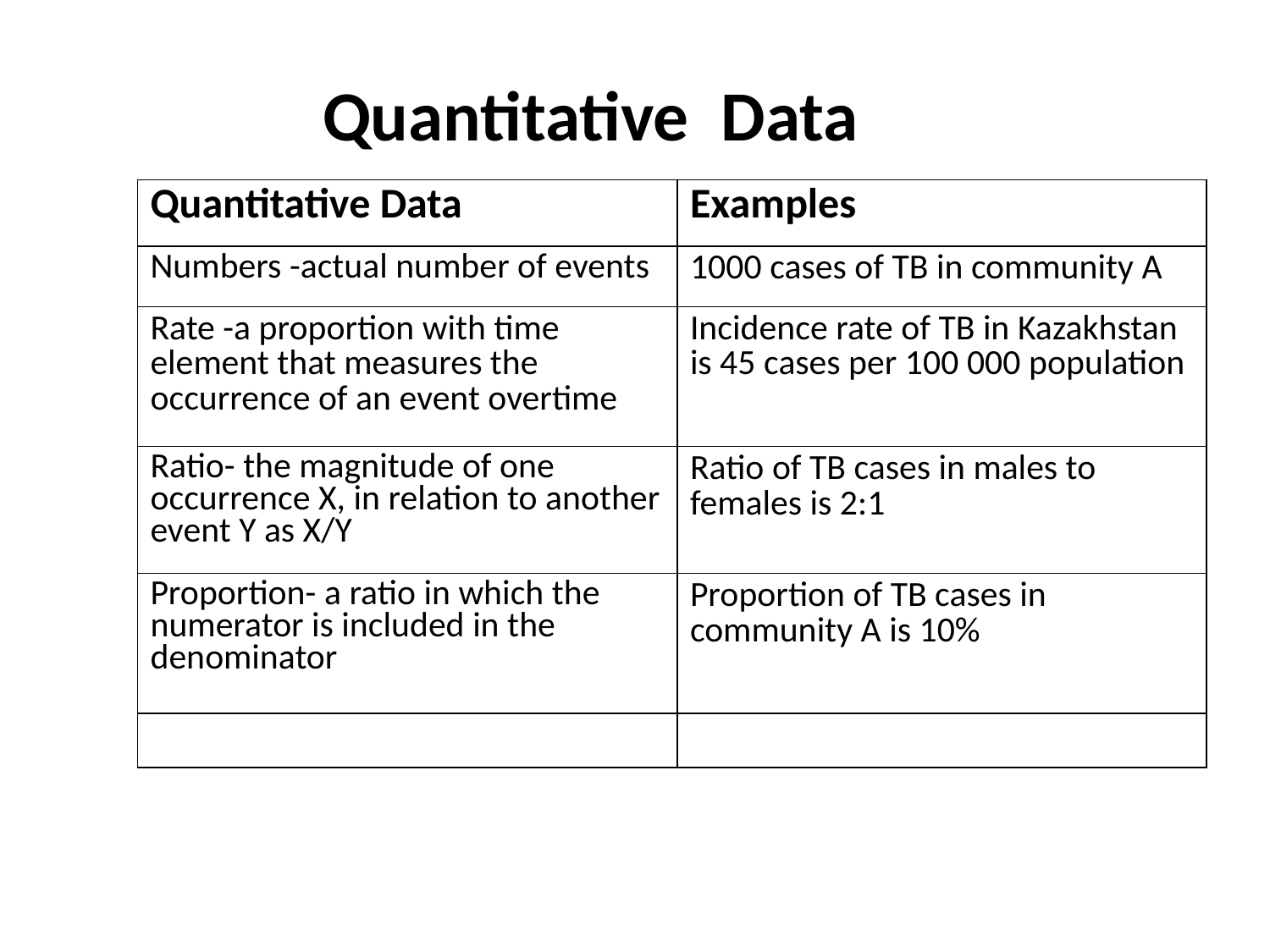

# Quantitative  Data
| Quantitative Data | Examples |
| --- | --- |
| Numbers -actual number of events | 1000 cases of TB in community A |
| Rate -a proportion with time element that measures the occurrence of an event overtime | Incidence rate of TB in Kazakhstan is 45 cases per 100 000 population |
| Ratio- the magnitude of one occurrence X, in relation to another event Y as X/Y | Ratio of TB cases in males to females is 2:1 |
| Proportion- a ratio in which the numerator is included in the denominator | Proportion of TB cases in community A is 10% |
|  |  |